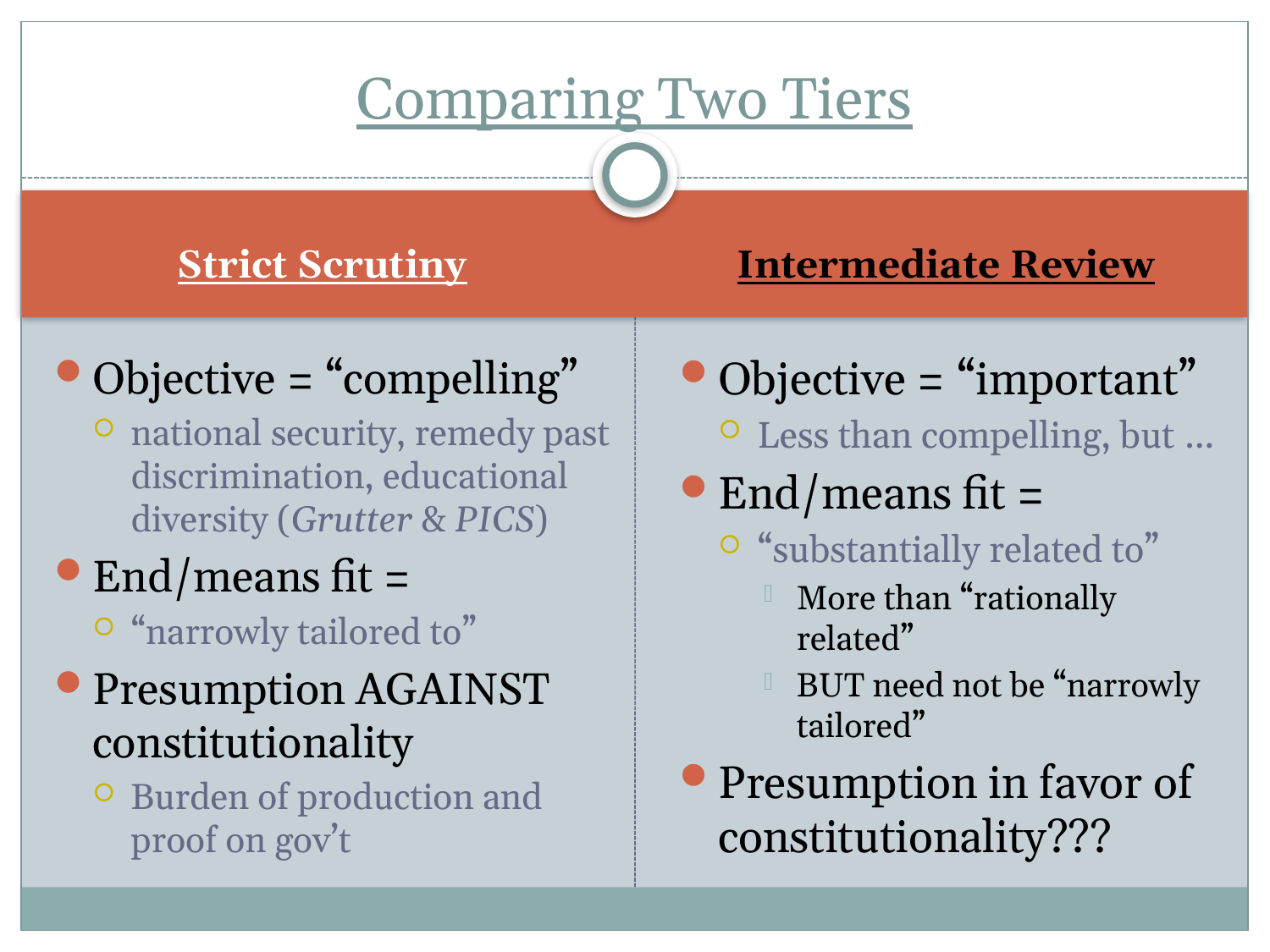

# Comparing Two Tiers
Strict Scrutiny
Intermediate Review
Objective = “compelling”
national security, remedy past discrimination, educational diversity (Grutter & PICS)
End/means fit =
“narrowly tailored to”
Presumption AGAINST constitutionality
Burden of production and proof on gov’t
Objective = “important”
Less than compelling, but …
End/means fit =
“substantially related to”
More than “rationally related”
BUT need not be “narrowly tailored”
Presumption in favor of constitutionality???